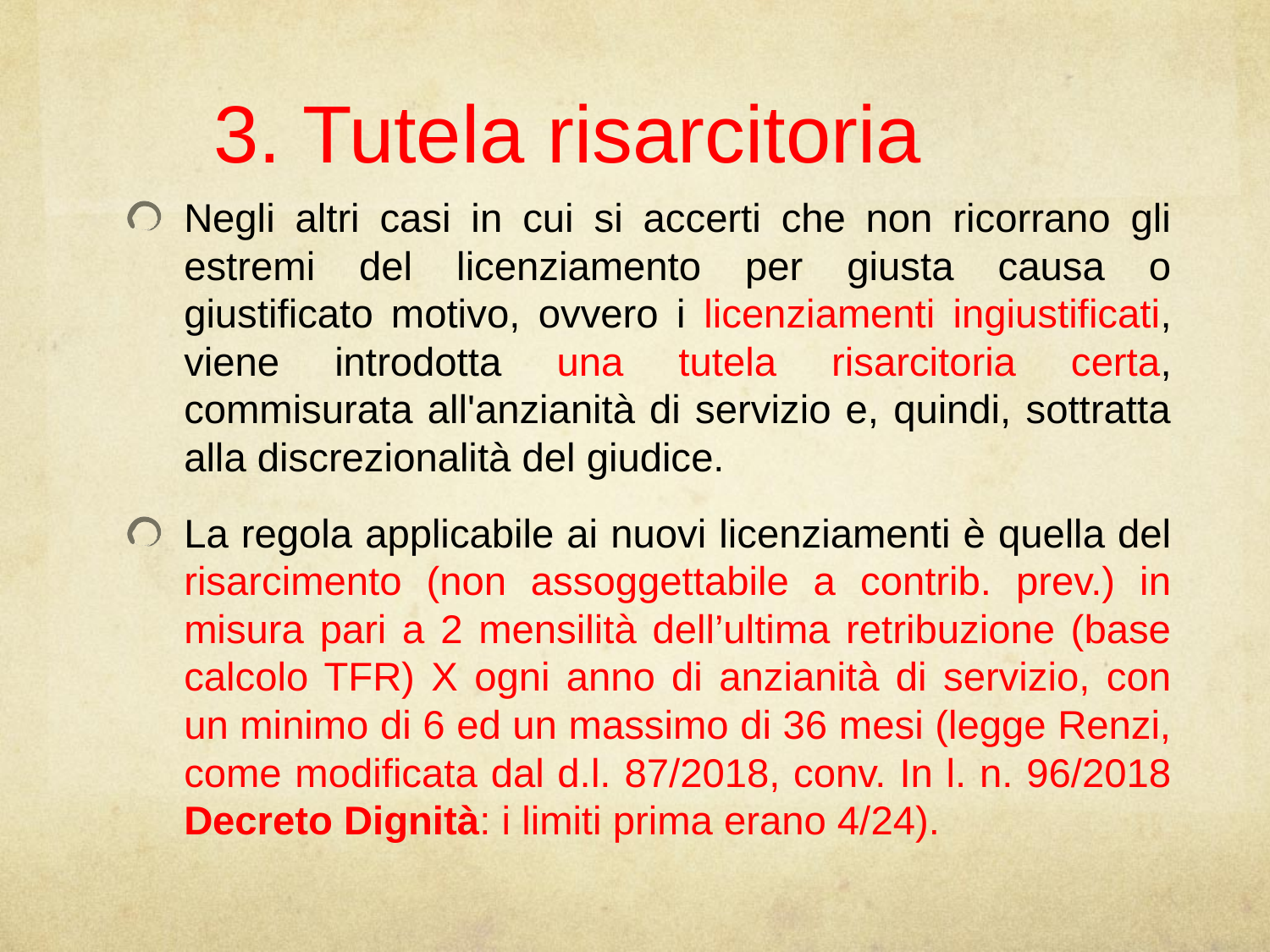

# 3. Tutela risarcitoria
Negli altri casi in cui si accerti che non ricorrano gli estremi del licenziamento per giusta causa o giustificato motivo, ovvero i licenziamenti ingiustificati, viene introdotta una tutela risarcitoria certa, commisurata all'anzianità di servizio e, quindi, sottratta alla discrezionalità del giudice.
La regola applicabile ai nuovi licenziamenti è quella del risarcimento (non assoggettabile a contrib. prev.) in misura pari a 2 mensilità dell’ultima retribuzione (base calcolo TFR) X ogni anno di anzianità di servizio, con un minimo di 6 ed un massimo di 36 mesi (legge Renzi, come modificata dal d.l. 87/2018, conv. In l. n. 96/2018 Decreto Dignità: i limiti prima erano 4/24).